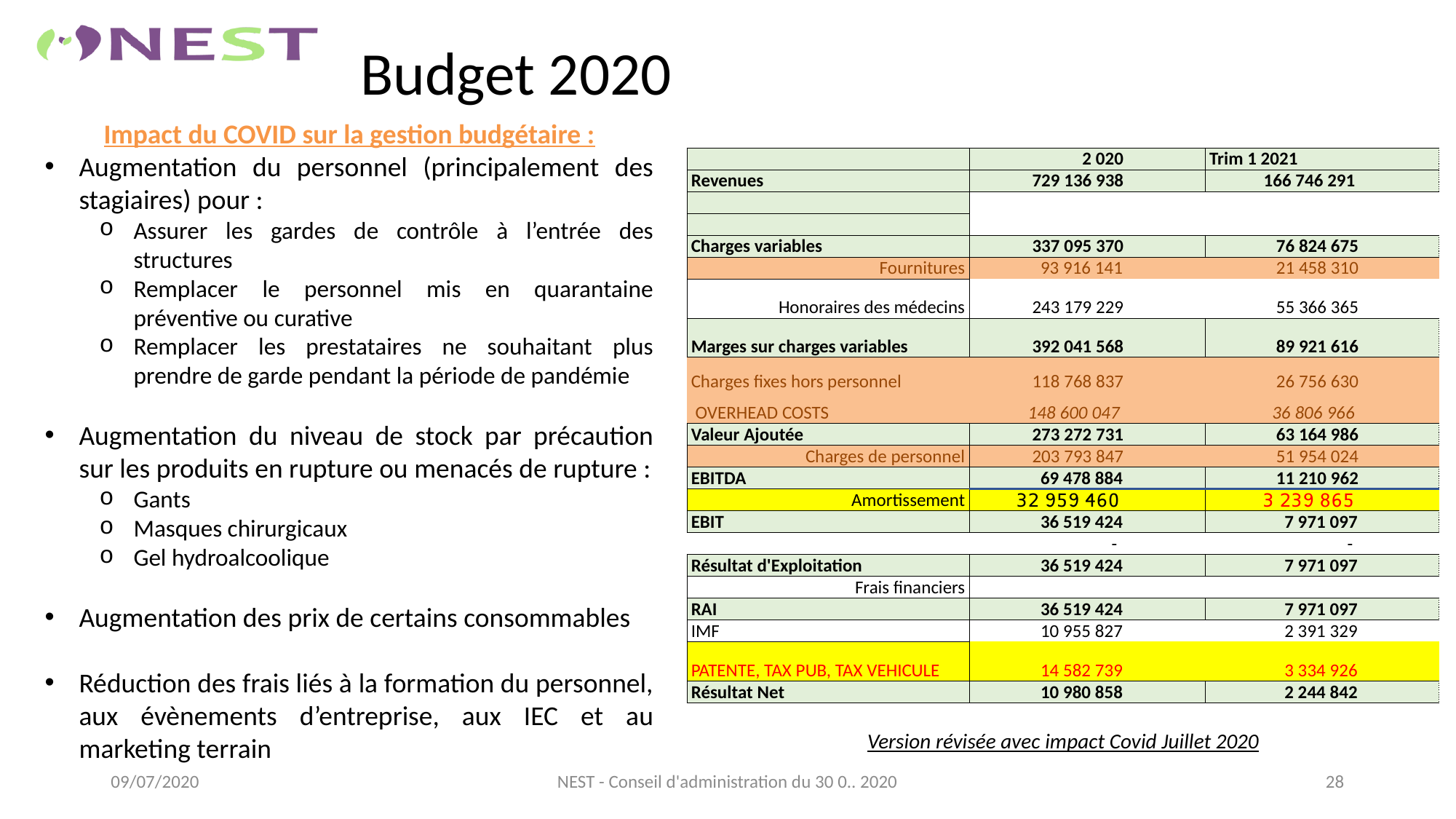

# Budget 2020
Impact du COVID sur la gestion budgétaire :
Augmentation du personnel (principalement des stagiaires) pour :
Assurer les gardes de contrôle à l’entrée des structures
Remplacer le personnel mis en quarantaine préventive ou curative
Remplacer les prestataires ne souhaitant plus prendre de garde pendant la période de pandémie

Augmentation du niveau de stock par précaution sur les produits en rupture ou menacés de rupture :
Gants
Masques chirurgicaux
Gel hydroalcoolique

Augmentation des prix de certains consommables

Réduction des frais liés à la formation du personnel, aux évènements d’entreprise, aux IEC et au marketing terrain
|  | 2 020 | Trim 1 2021 |
| --- | --- | --- |
| Revenues | 729 136 938 | 166 746 291 |
|  |  |  |
|  |  |  |
| Charges variables | 337 095 370 | 76 824 675 |
| Fournitures | 93 916 141 | 21 458 310 |
| Honoraires des médecins | 243 179 229 | 55 366 365 |
| Marges sur charges variables | 392 041 568 | 89 921 616 |
| Charges fixes hors personnel | 118 768 837 | 26 756 630 |
| OVERHEAD COSTS | 148 600 047 | 36 806 966 |
| Valeur Ajoutée | 273 272 731 | 63 164 986 |
| Charges de personnel | 203 793 847 | 51 954 024 |
| EBITDA | 69 478 884 | 11 210 962 |
| Amortissement | 32 959 460 | 3 239 865 |
| EBIT | 36 519 424 | 7 971 097 |
|  | - | - |
| Résultat d'Exploitation | 36 519 424 | 7 971 097 |
| Frais financiers |  |  |
| RAI | 36 519 424 | 7 971 097 |
| IMF | 10 955 827 | 2 391 329 |
| PATENTE, TAX PUB, TAX VEHICULE | 14 582 739 | 3 334 926 |
| Résultat Net | 10 980 858 | 2 244 842 |
Version révisée avec impact Covid Juillet 2020
09/07/2020
28
NEST - Conseil d'administration du 30 0.. 2020